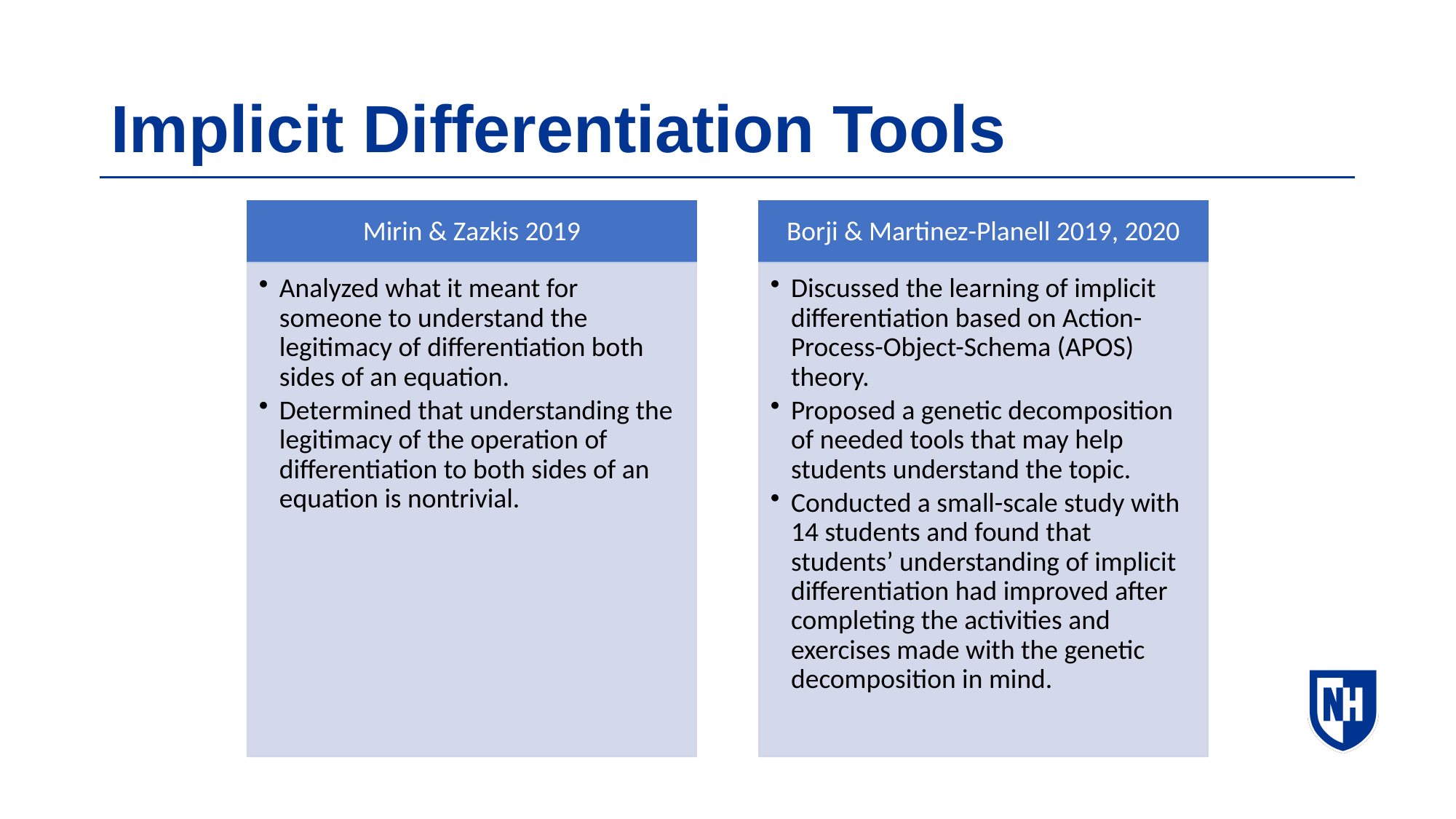

# Implicit Differentiation Tools
Mirin & Zazkis 2019
Analyzed what it meant for someone to understand the legitimacy of differentiation both sides of an equation.
Determined that understanding the legitimacy of the operation of differentiation to both sides of an equation is nontrivial.
Borji & Martinez-Planell 2019, 2020
Discussed the learning of implicit differentiation based on Action-Process-Object-Schema (APOS) theory.
Proposed a genetic decomposition of needed tools that may help students understand the topic.
Conducted a small-scale study with 14 students and found that students’ understanding of implicit differentiation had improved after completing the activities and exercises made with the genetic decomposition in mind.